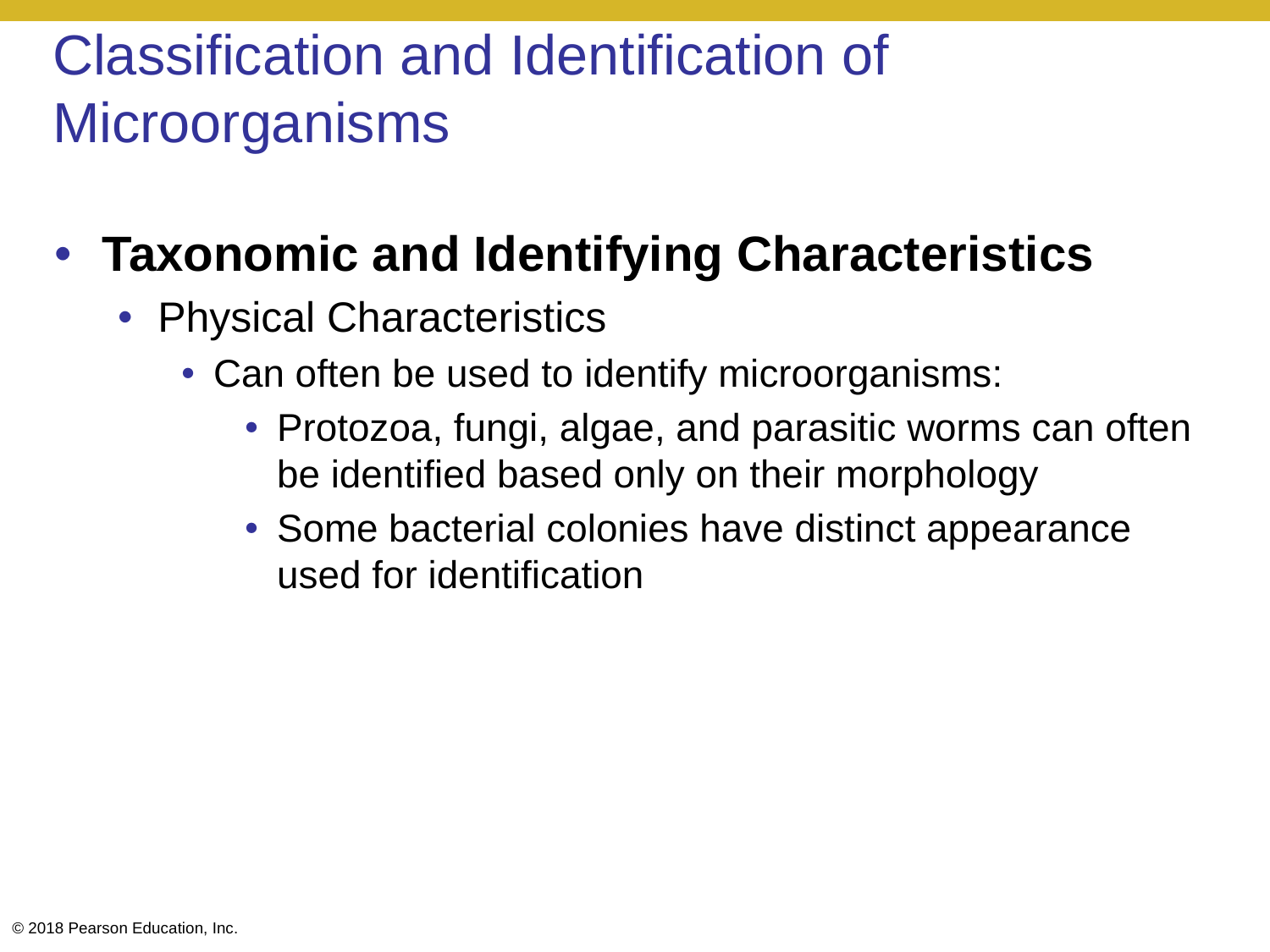

# Classification and Identification of Microorganisms
Taxonomic and Identifying Characteristics
Physical Characteristics
Can often be used to identify microorganisms:
Protozoa, fungi, algae, and parasitic worms can often be identified based only on their morphology
Some bacterial colonies have distinct appearance used for identification